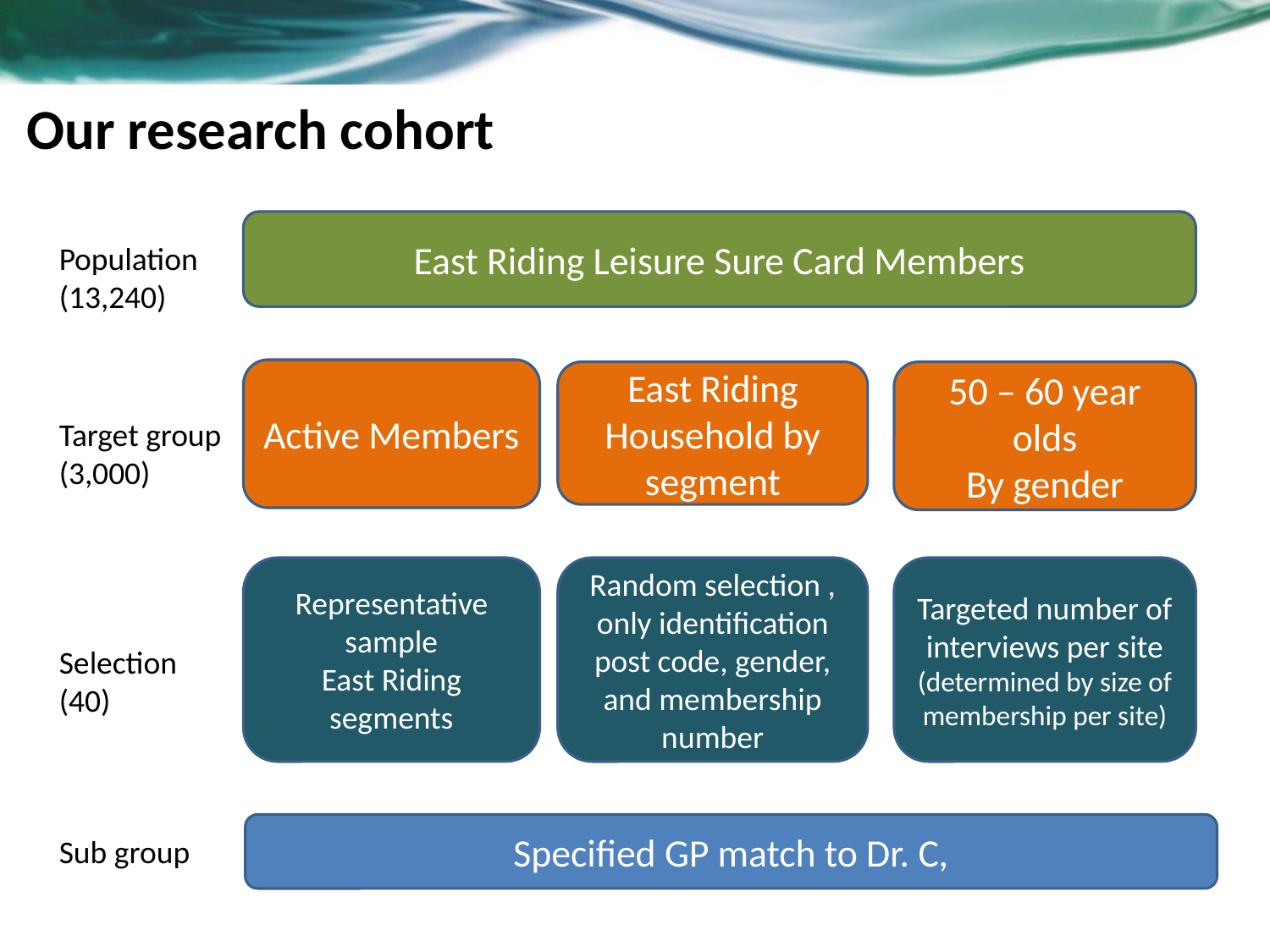

# Our research cohort
East Riding Leisure Sure Card Members
Population
(13,240)
Active Members
East Riding Household by segment
50 – 60 year olds
By gender
Target group
(3,000)
Representative sample
East Riding segments
Random selection , only identification post code, gender, and membership number
Targeted number of interviews per site
(determined by size of membership per site)
Selection
(40)
Specified GP match to Dr. C,
Sub group